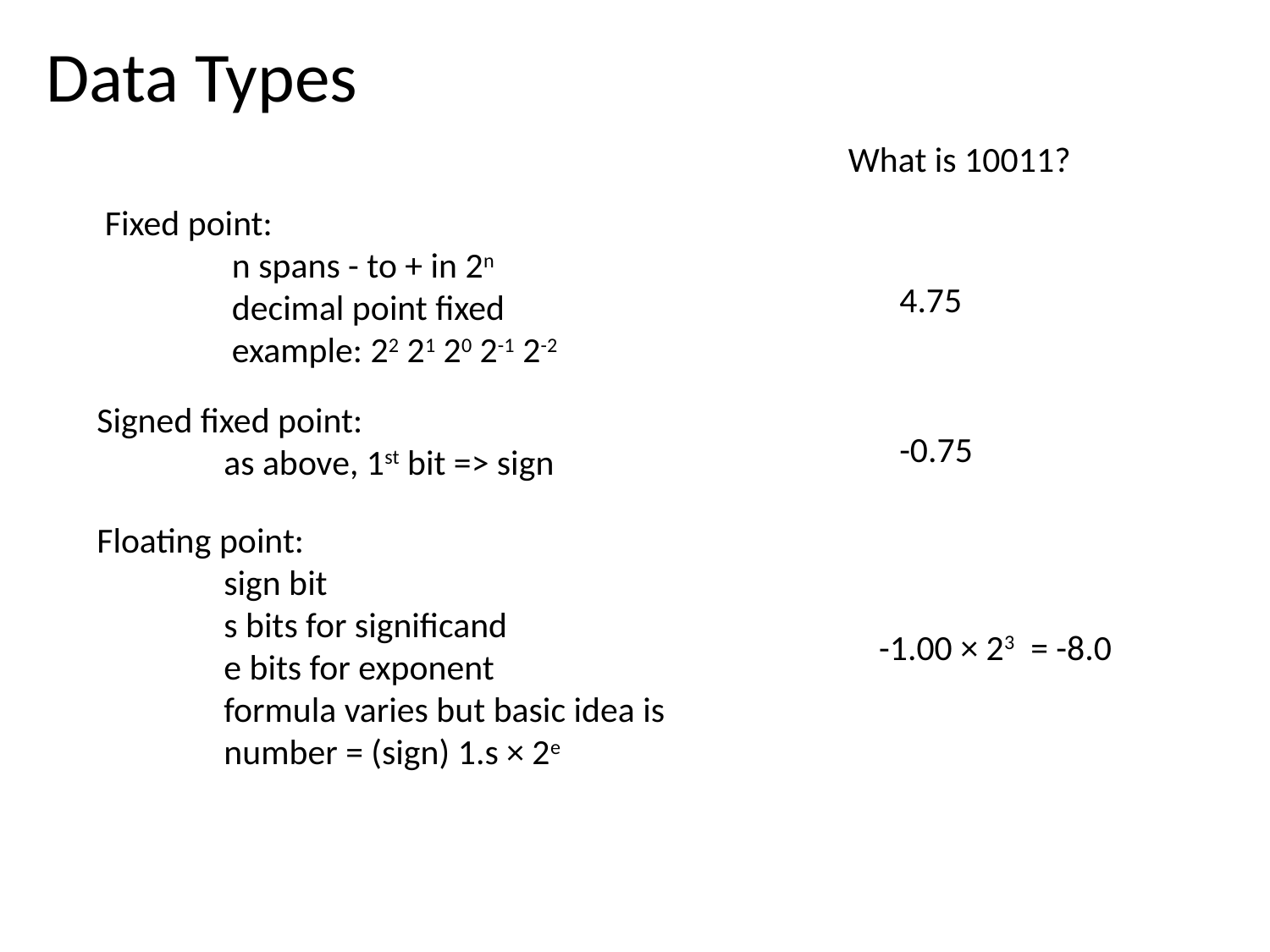

Data Types
What is 10011?
Fixed point:
	n spans - to + in 2n
	decimal point fixed
	example: 22 21 20 2-1 2-2

4.75
Signed fixed point:
	as above, 1st bit => sign
-0.75
Floating point:
	sign bit
	s bits for significand
	e bits for exponent
	formula varies but basic idea is
	number = (sign) 1.s × 2e
-1.00 × 23  = -8.0